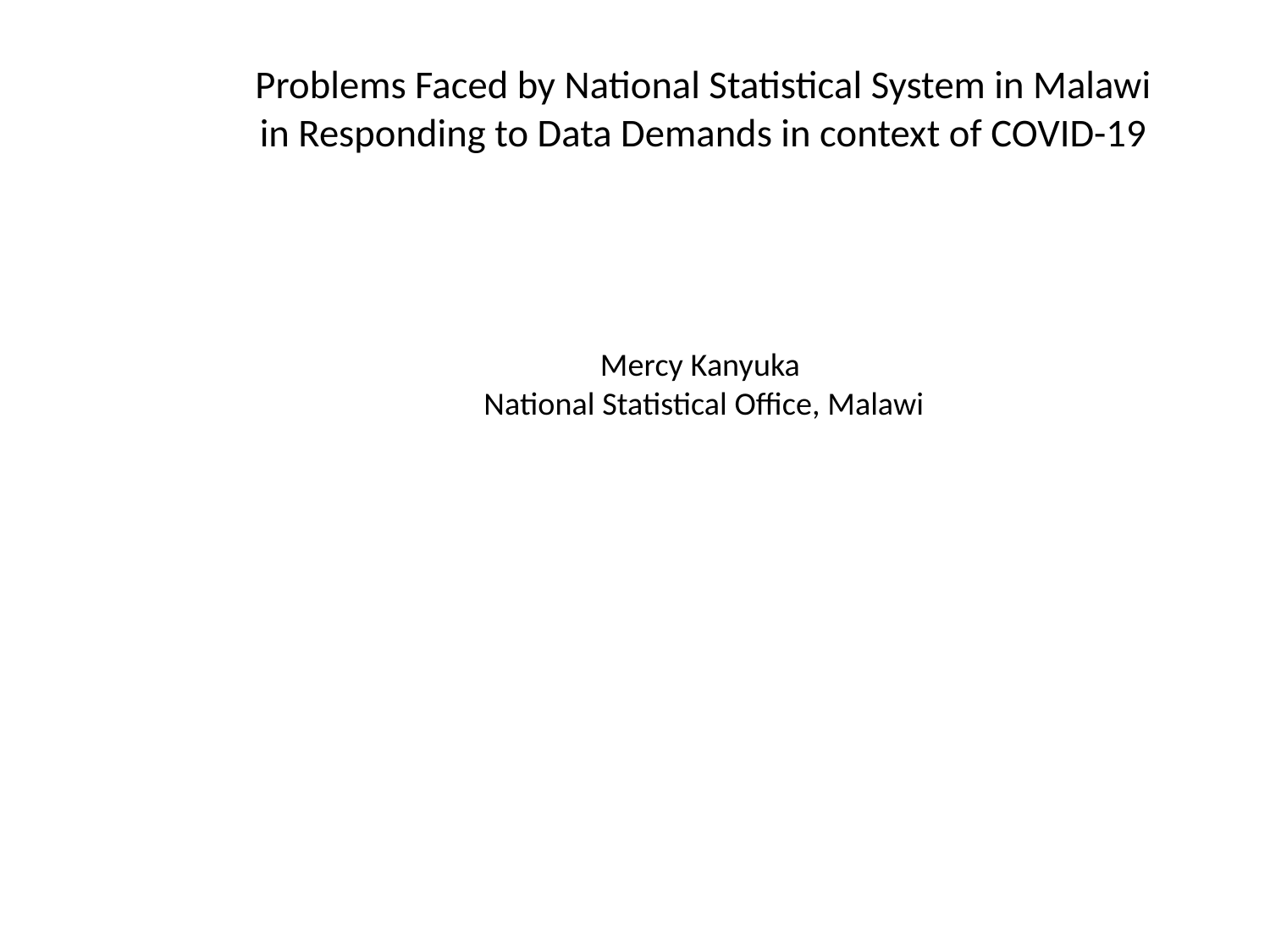

# Problems Faced by National Statistical System in Malawi in Responding to Data Demands in context of COVID-19 Mercy Kanyuka National Statistical Office, Malawi